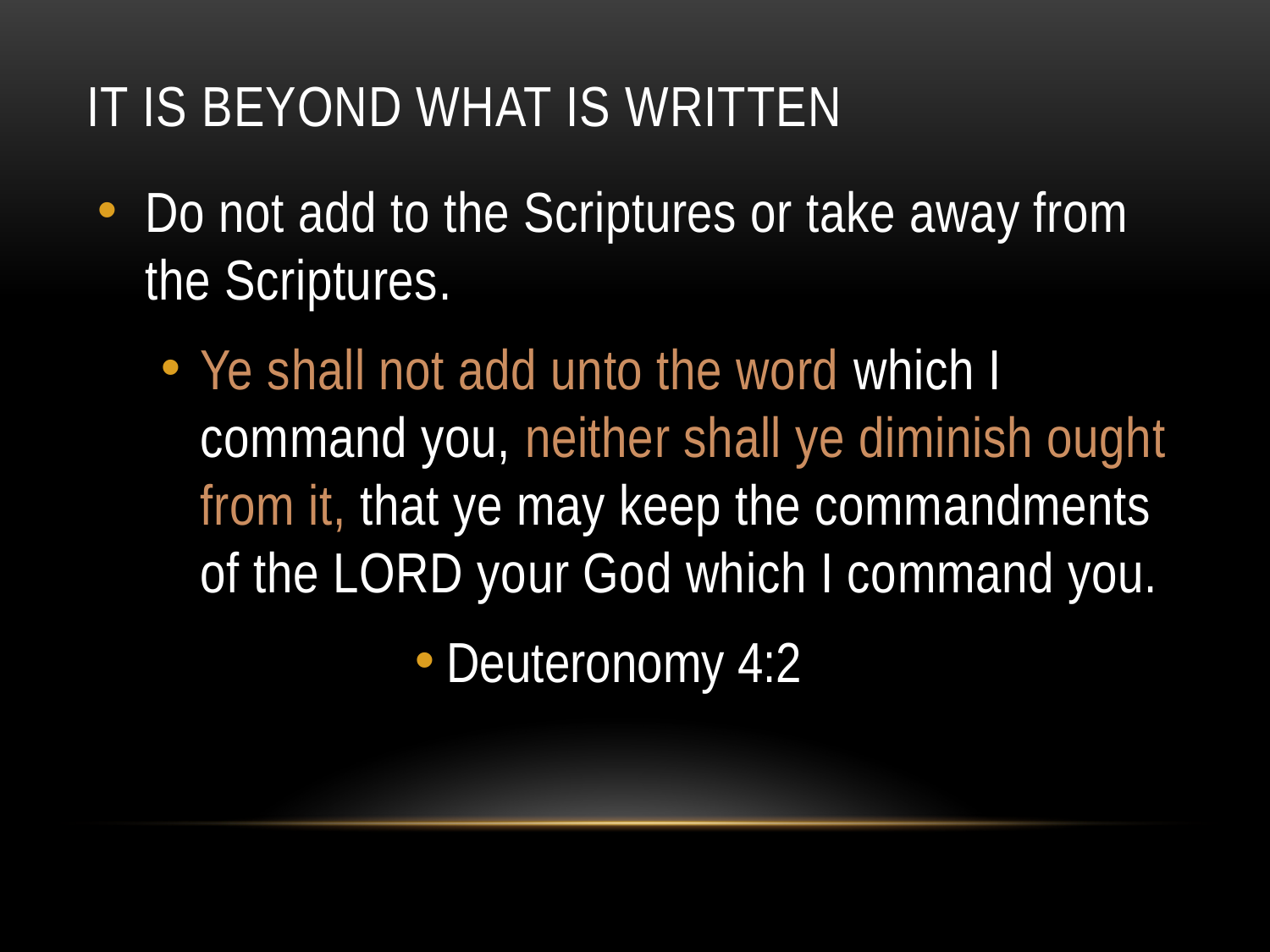

# It is beyond what is written
Do not add to the Scriptures or take away from the Scriptures.
Ye shall not add unto the word which I command you, neither shall ye diminish ought from it, that ye may keep the commandments of the LORD your God which I command you.
Deuteronomy 4:2